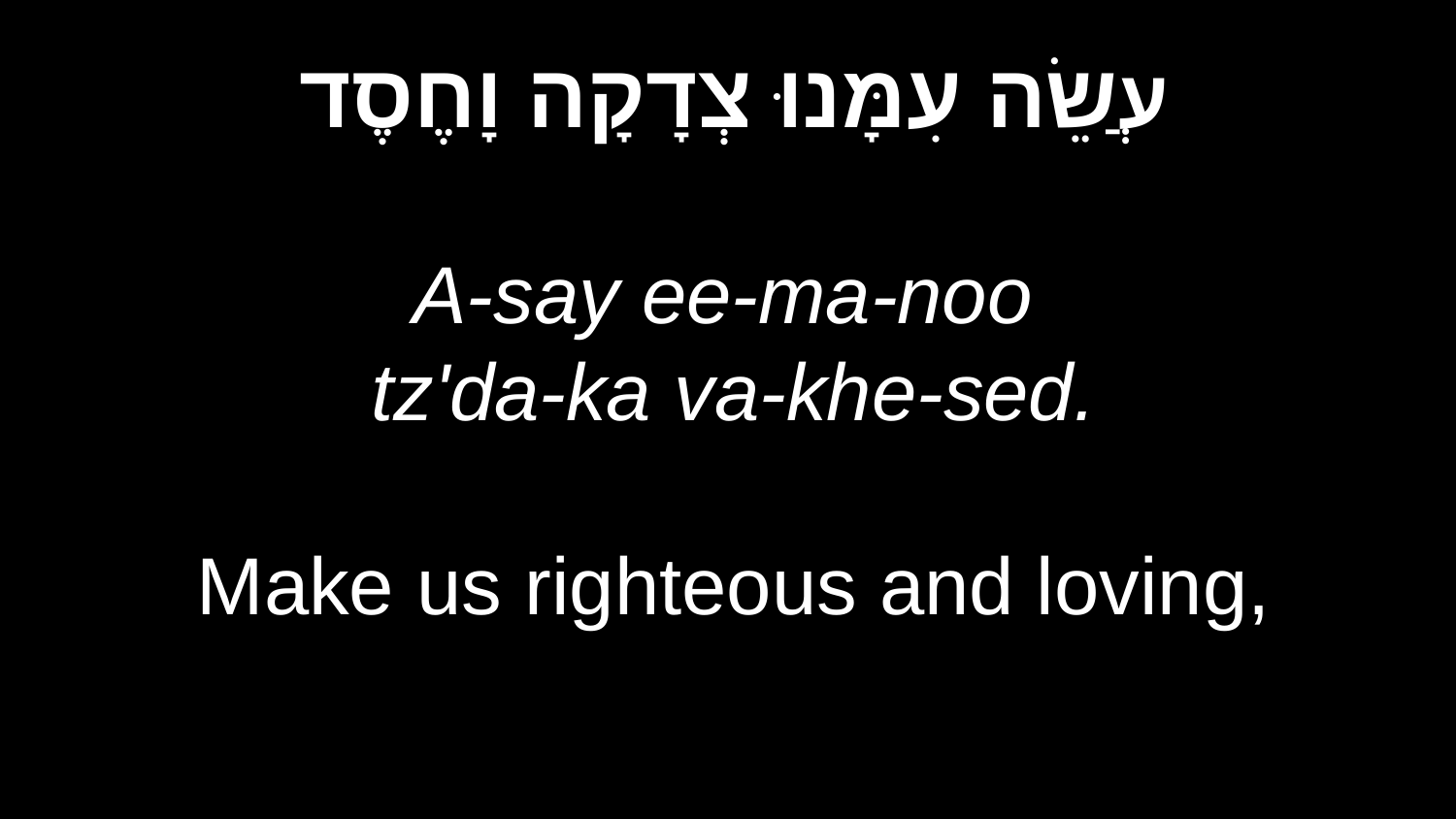

עֲשֵׂה עִמָּנוּ צְדָקָה וָחֶסֶד

A-say ee-ma-noo
tz'da-ka va-khe-sed.

Make us righteous and loving,